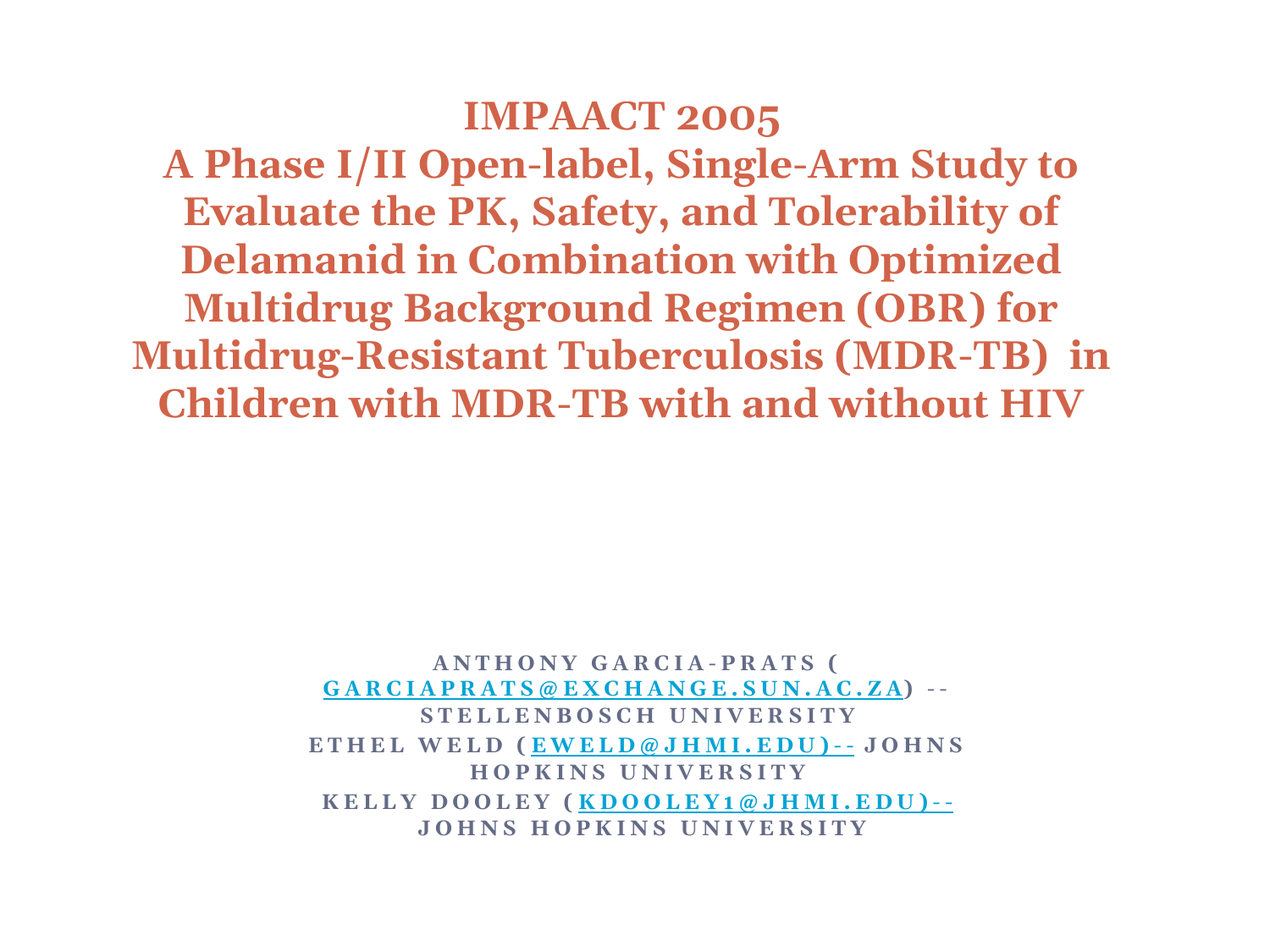

# IMPAACT 2005 A Phase I/II Open-label, Single-Arm Study to Evaluate the PK, Safety, and Tolerability of Delamanid in Combination with Optimized Multidrug Background Regimen (OBR) for Multidrug-Resistant Tuberculosis (MDR-TB)  in Children with MDR-TB with and without HIV

Anthony Garcia-Prats (garciaprats@exchange.sun.ac.za) --Stellenbosch University
Ethel Weld (eweld@jhmi.edu)-- Johns Hopkins University
Kelly Dooley (kdooley1@jhmi.edu)-- Johns Hopkins University